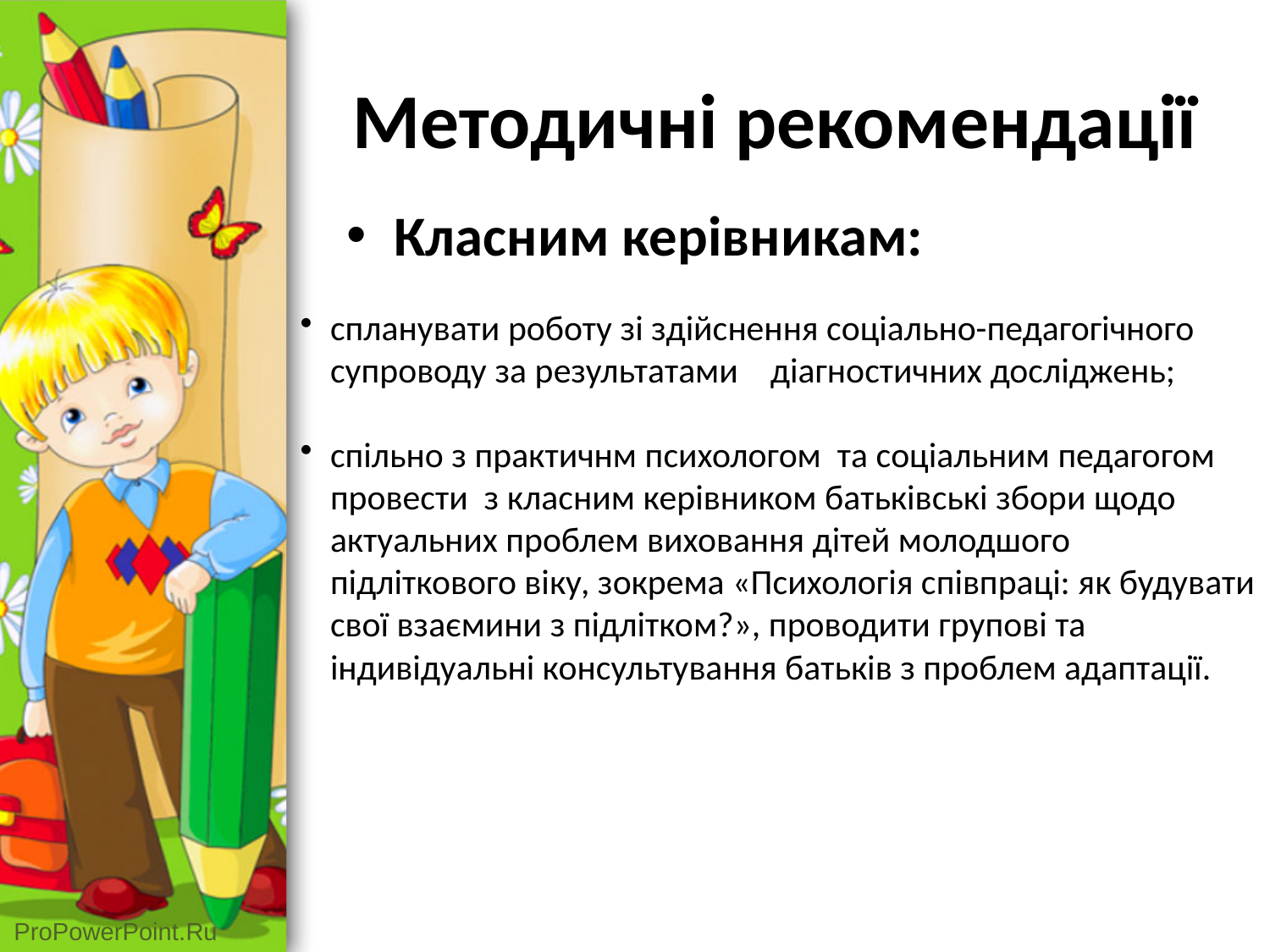

# Методичні рекомендації
Класним керівникам:
спланувати роботу зі здійснення соціально-педагогічного супроводу за результатами    діагностичних досліджень;

спільно з практичнм психологом  та соціальним педагогом провести  з класним керівником батьківські збори щодо актуальних проблем виховання дітей молодшого підліткового віку, зокрема «Психологія співпраці: як будувати свої взаємини з підлітком?», проводити групові та індивідуальні консультування батьків з проблем адаптації.